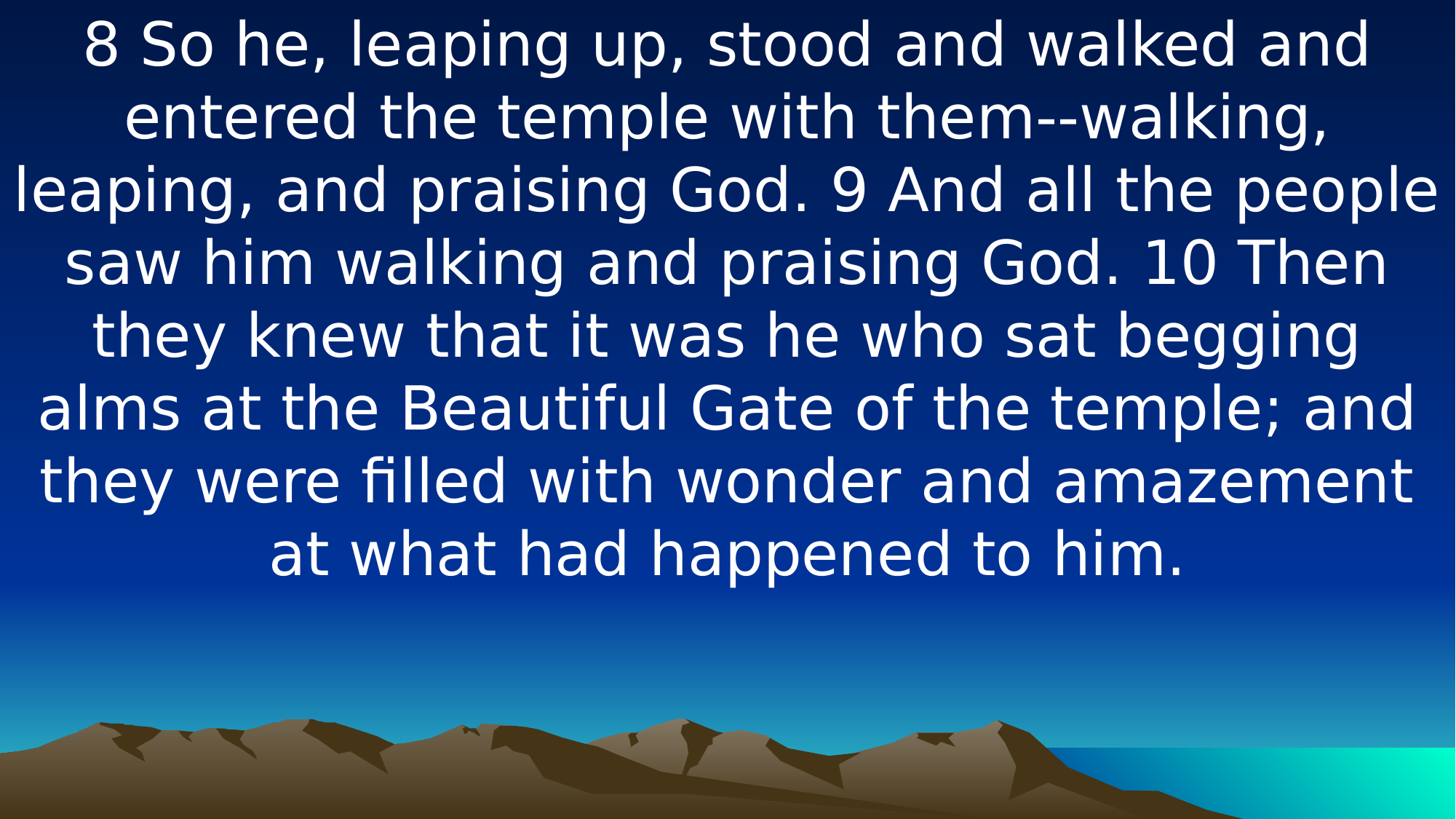

8 So he, leaping up, stood and walked and entered the temple with them--walking, leaping, and praising God. 9 And all the people saw him walking and praising God. 10 Then they knew that it was he who sat begging alms at the Beautiful Gate of the temple; and they were filled with wonder and amazement at what had happened to him.